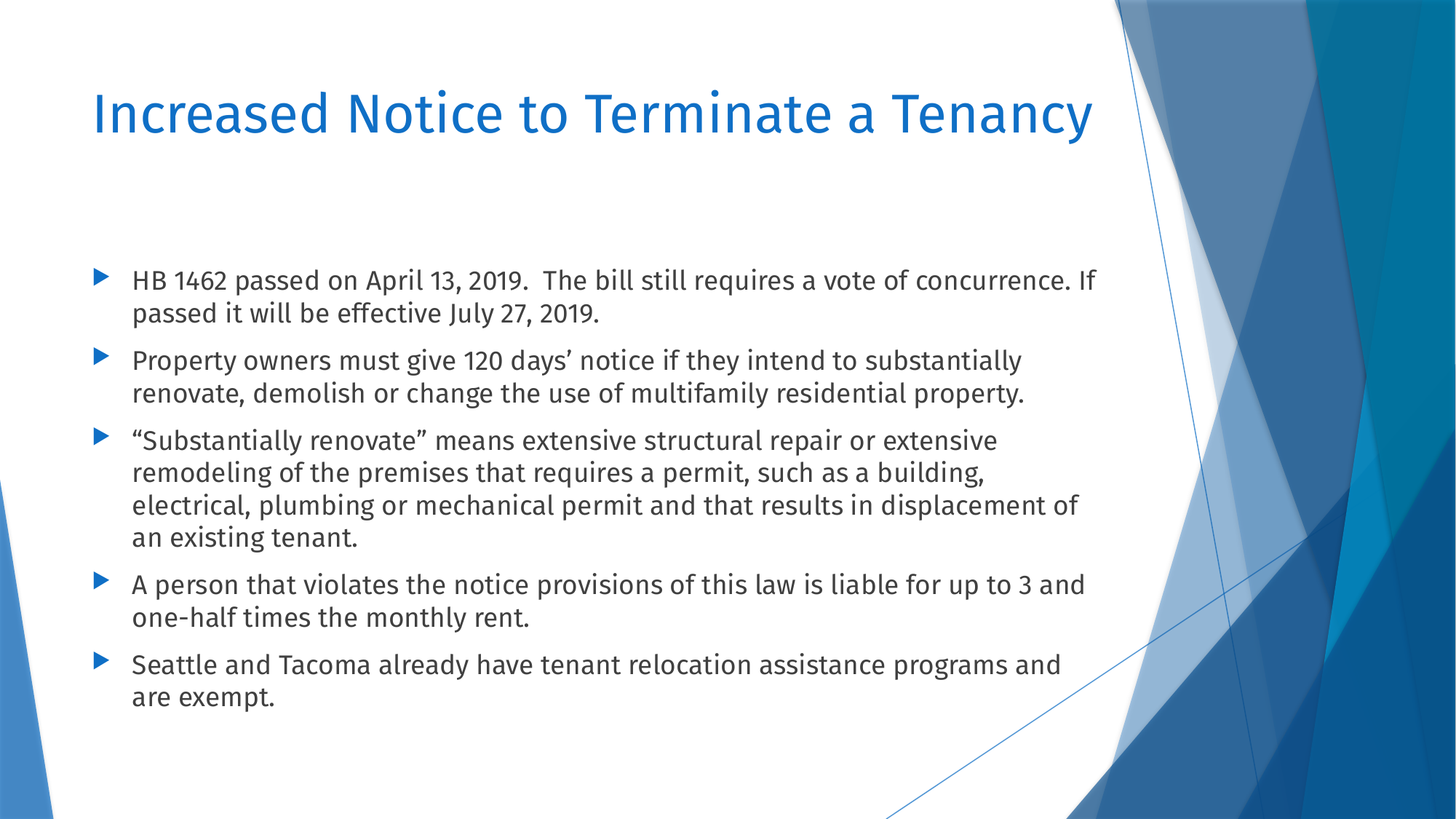

# Increased Notice to Terminate a Tenancy
HB 1462 passed on April 13, 2019.  The bill still requires a vote of concurrence. If passed it will be effective July 27, 2019.
Property owners must give 120 days’ notice if they intend to substantially renovate, demolish or change the use of multifamily residential property.
“Substantially renovate” means extensive structural repair or extensive remodeling of the premises that requires a permit, such as a building, electrical, plumbing or mechanical permit and that results in displacement of an existing tenant.
A person that violates the notice provisions of this law is liable for up to 3 and one-half times the monthly rent.
Seattle and Tacoma already have tenant relocation assistance programs and are exempt.